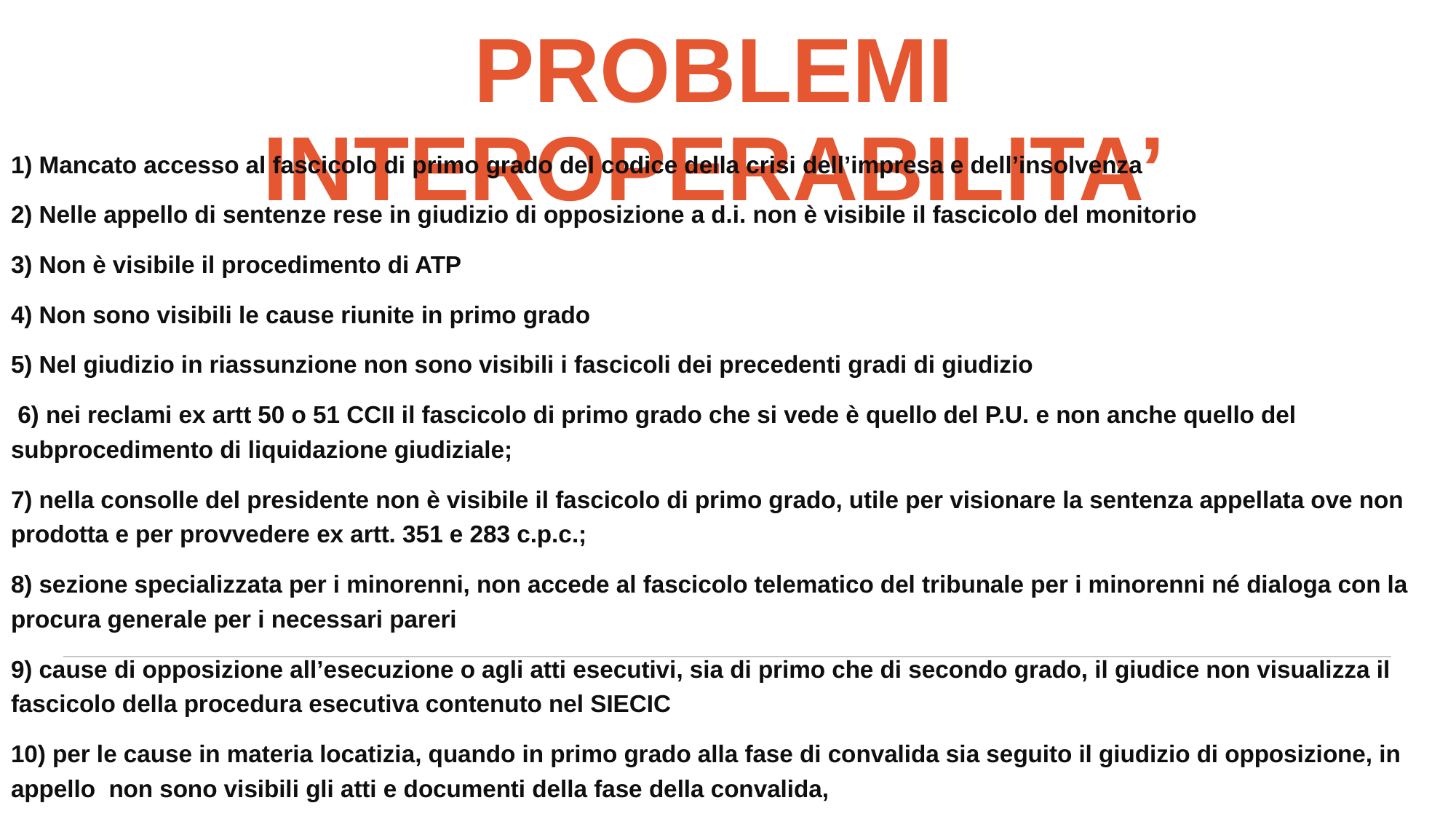

# Problemi interoperabilita’
1) Mancato accesso al fascicolo di primo grado del codice della crisi dell’impresa e dell’insolvenza
2) Nelle appello di sentenze rese in giudizio di opposizione a d.i. non è visibile il fascicolo del monitorio
3) Non è visibile il procedimento di ATP
4) Non sono visibili le cause riunite in primo grado
5) Nel giudizio in riassunzione non sono visibili i fascicoli dei precedenti gradi di giudizio
 6) nei reclami ex artt 50 o 51 CCII il fascicolo di primo grado che si vede è quello del P.U. e non anche quello del subprocedimento di liquidazione giudiziale;
7) nella consolle del presidente non è visibile il fascicolo di primo grado, utile per visionare la sentenza appellata ove non prodotta e per provvedere ex artt. 351 e 283 c.p.c.;
8) sezione specializzata per i minorenni, non accede al fascicolo telematico del tribunale per i minorenni né dialoga con la procura generale per i necessari pareri
9) cause di opposizione all’esecuzione o agli atti esecutivi, sia di primo che di secondo grado, il giudice non visualizza il fascicolo della procedura esecutiva contenuto nel SIECIC
10) per le cause in materia locatizia, quando in primo grado alla fase di convalida sia seguito il giudizio di opposizione, in appello  non sono visibili gli atti e documenti della fase della convalida,